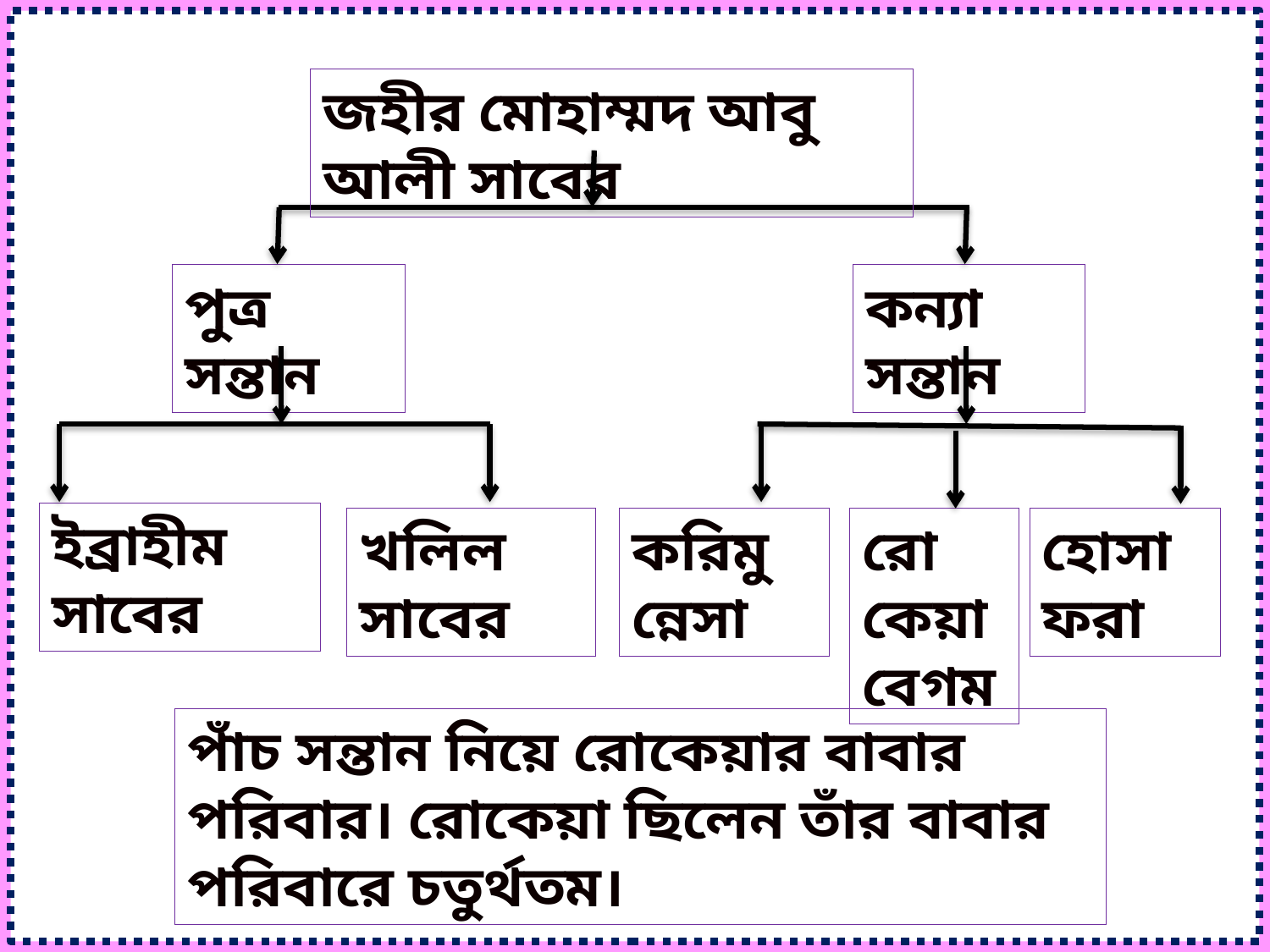

জহীর মোহাম্মদ আবু আলী সাবের
পুত্র সন্তান
কন্যা সন্তান
ইব্রাহীম সাবের
খলিল সাবের
করিমুন্নেসা
রোকেয়াবেগম
হোসাফরা
পাঁচ সন্তান নিয়ে রোকেয়ার বাবার পরিবার। রোকেয়া ছিলেন তাঁর বাবার পরিবারে চতুর্থতম।